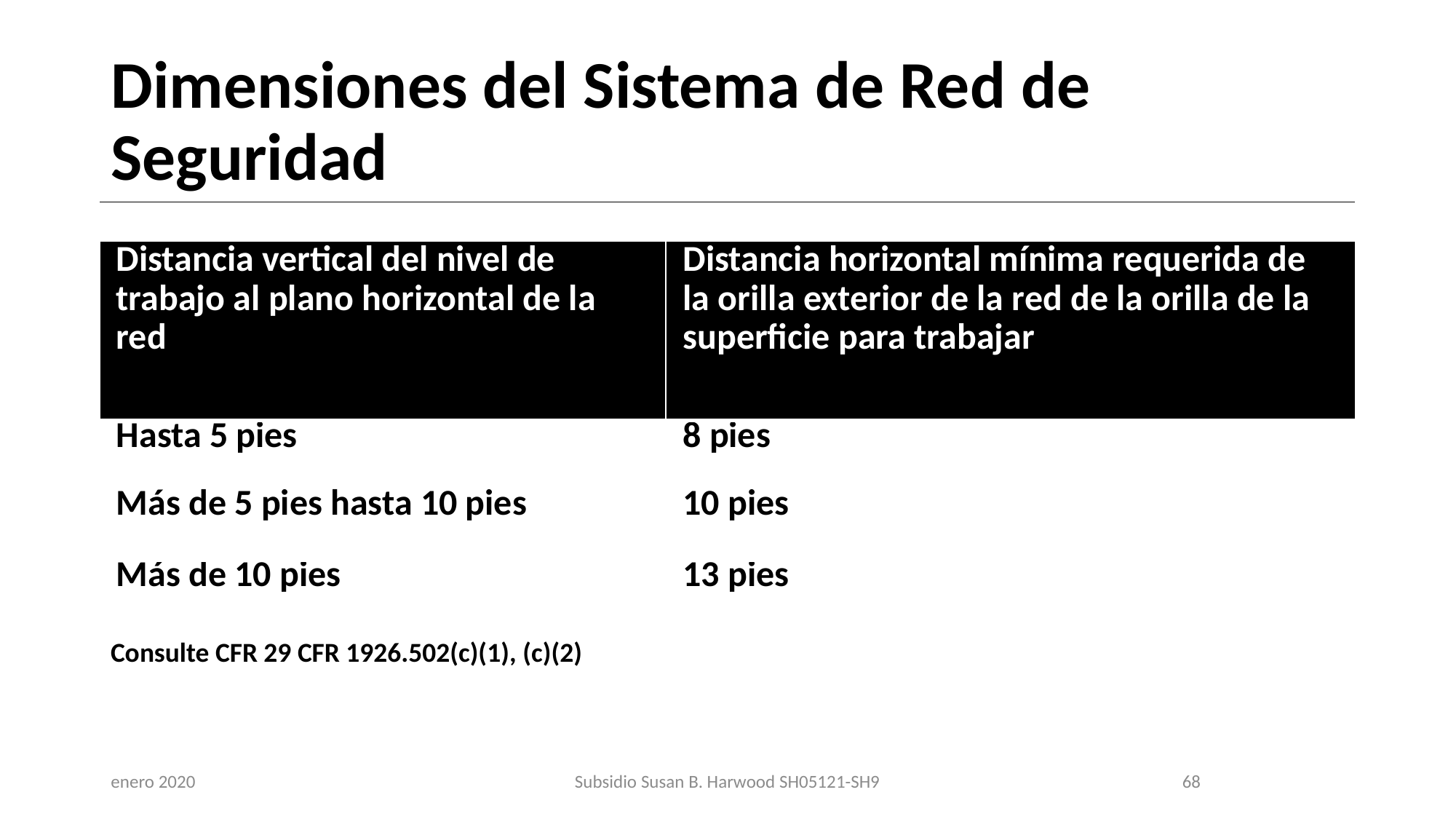

# Dimensiones del Sistema de Red de Seguridad
| Distancia vertical del nivel de trabajo al plano horizontal de la red | Distancia horizontal mínima requerida de la orilla exterior de la red de la orilla de la superficie para trabajar |
| --- | --- |
| Hasta 5 pies | 8 pies |
| Más de 5 pies hasta 10 pies | 10 pies |
| Más de 10 pies | 13 pies |
Consulte CFR 29 CFR 1926.502(c)(1), (c)(2)
enero 2020
Subsidio Susan B. Harwood SH05121-SH9
68